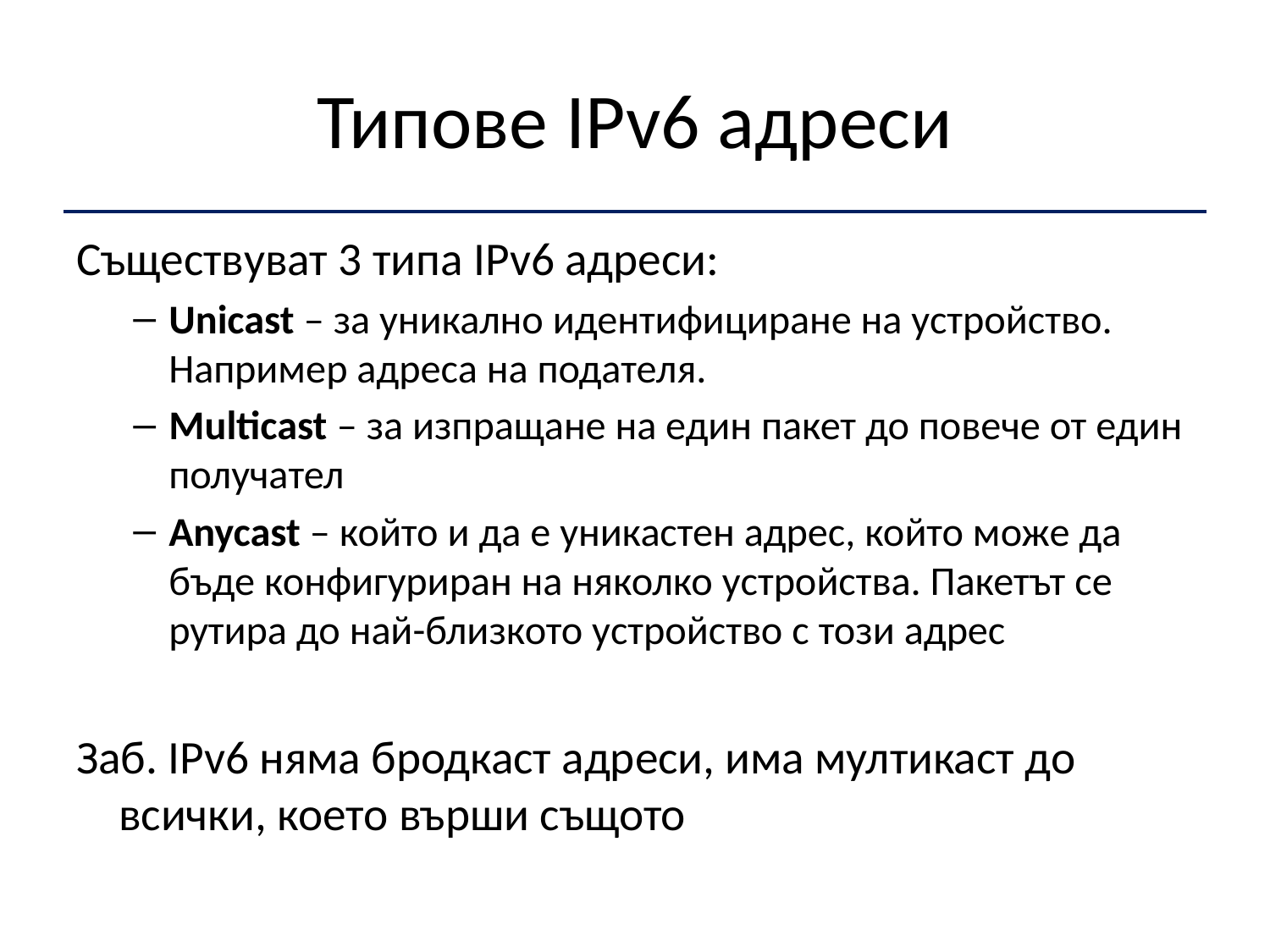

# Типове IPv6 адреси
Съществуват 3 типа IPv6 адреси:
Unicast – за уникално идентифициране на устройство. Например адреса на подателя.
Multicast – за изпращане на един пакет до повече от един получател
Anycast – който и да е уникастен адрес, който може да бъде конфигуриран на няколко устройства. Пакетът се рутира до най-близкото устройство с този адрес

Заб. IPv6 няма бродкаст адреси, има мултикаст до всички, което върши същото